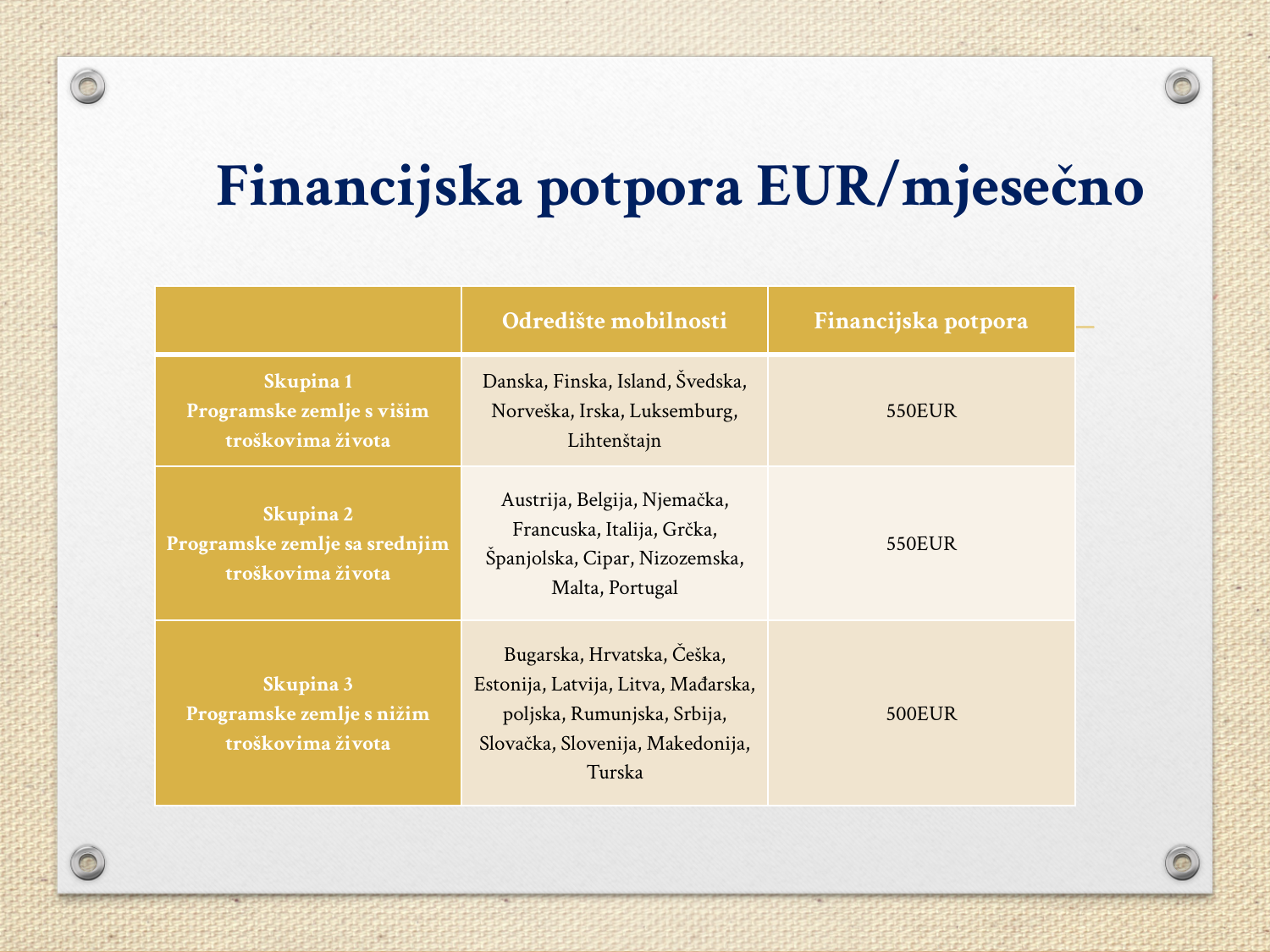

# Financijska potpora EUR/mjesečno
|  | Odredište mobilnosti | Financijska potpora |
| --- | --- | --- |
| Skupina 1 Programske zemlje s višim troškovima života | Danska, Finska, Island, Švedska, Norveška, Irska, Luksemburg, Lihtenštajn | 550EUR |
| Skupina 2 Programske zemlje sa srednjim troškovima života | Austrija, Belgija, Njemačka, Francuska, Italija, Grčka, Španjolska, Cipar, Nizozemska, Malta, Portugal | 550EUR |
| Skupina 3 Programske zemlje s nižim troškovima života | Bugarska, Hrvatska, Češka, Estonija, Latvija, Litva, Mađarska, poljska, Rumunjska, Srbija, Slovačka, Slovenija, Makedonija, Turska | 500EUR |